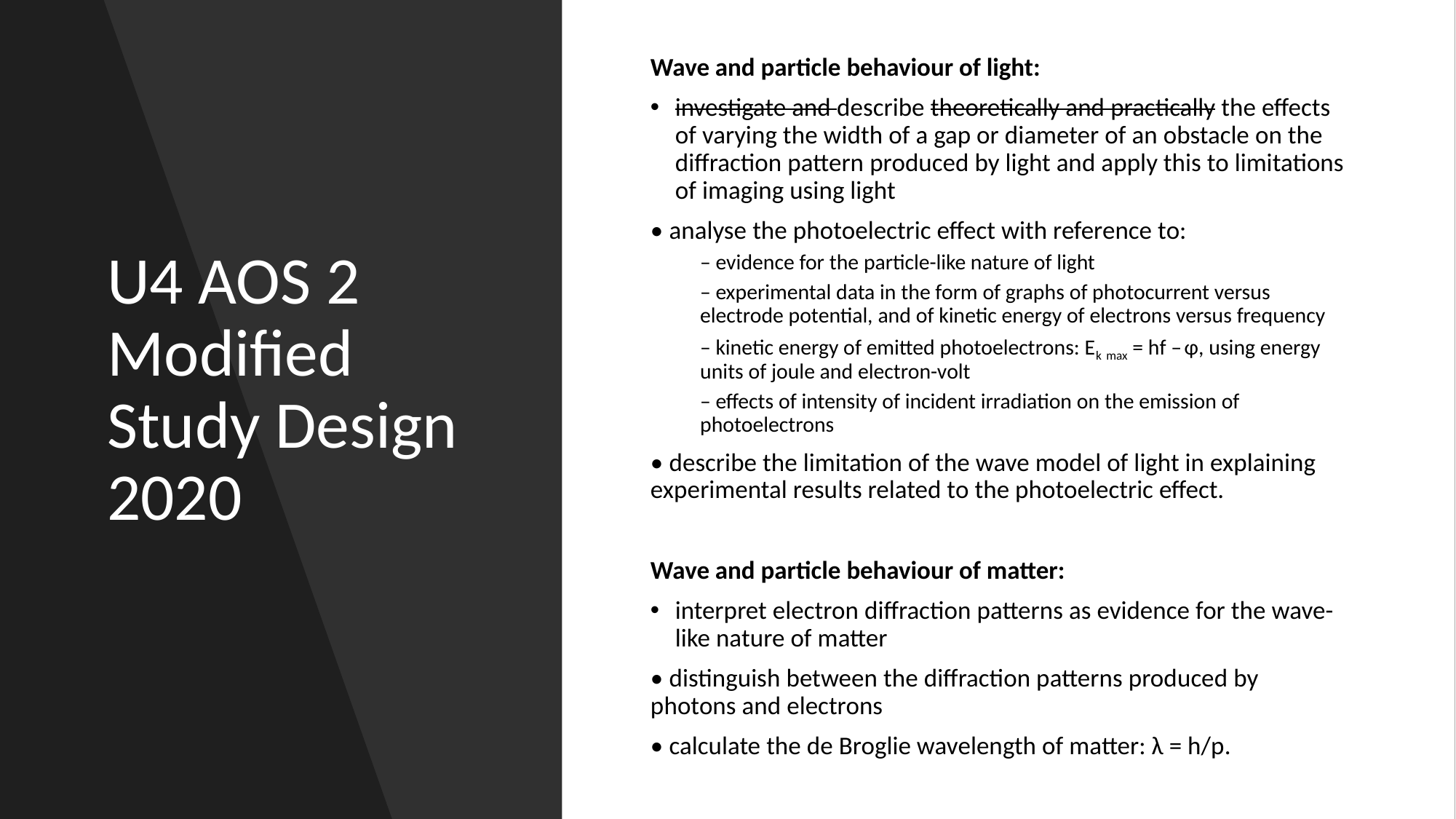

Wave and particle behaviour of light:
investigate and describe theoretically and practically the effects of varying the width of a gap or diameter of an obstacle on the diffraction pattern produced by light and apply this to limitations of imaging using light
• analyse the photoelectric effect with reference to:
– evidence for the particle-like nature of light
– experimental data in the form of graphs of photocurrent versus electrode potential, and of kinetic energy of electrons versus frequency
– kinetic energy of emitted photoelectrons: Ek max = hf – φ, using energy units of joule and electron-volt
– effects of intensity of incident irradiation on the emission of photoelectrons
• describe the limitation of the wave model of light in explaining experimental results related to the photoelectric effect.

Wave and particle behaviour of matter:
interpret electron diffraction patterns as evidence for the wave-like nature of matter
• distinguish between the diffraction patterns produced by photons and electrons
• calculate the de Broglie wavelength of matter: λ = h/p.
# U4 AOS 2 Modified Study Design 2020